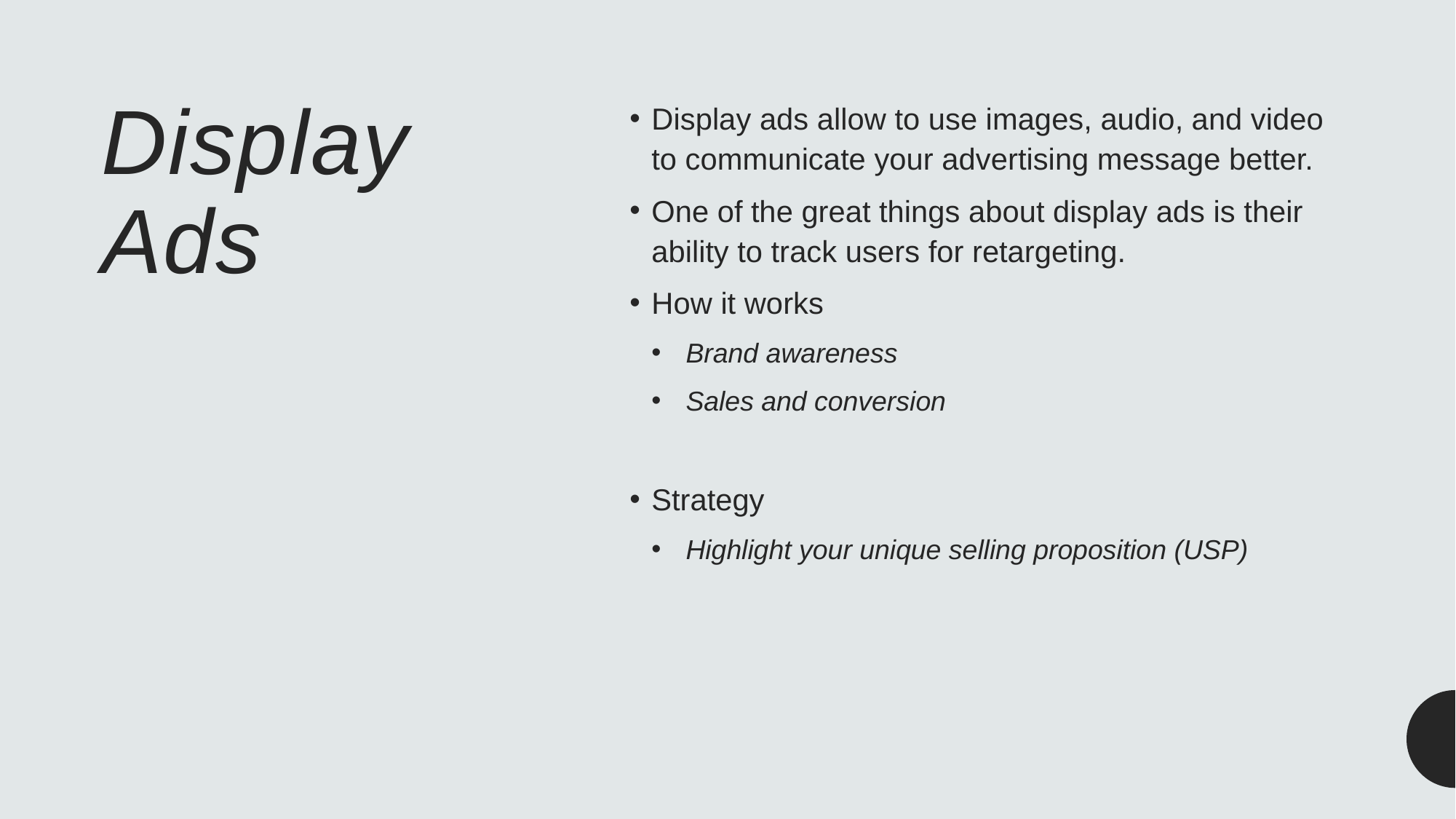

# Display Ads
Display ads allow to use images, audio, and video to communicate your advertising message better.
One of the great things about display ads is their ability to track users for retargeting.
How it works
Brand awareness
Sales and conversion

Strategy
Highlight your unique selling proposition (USP)